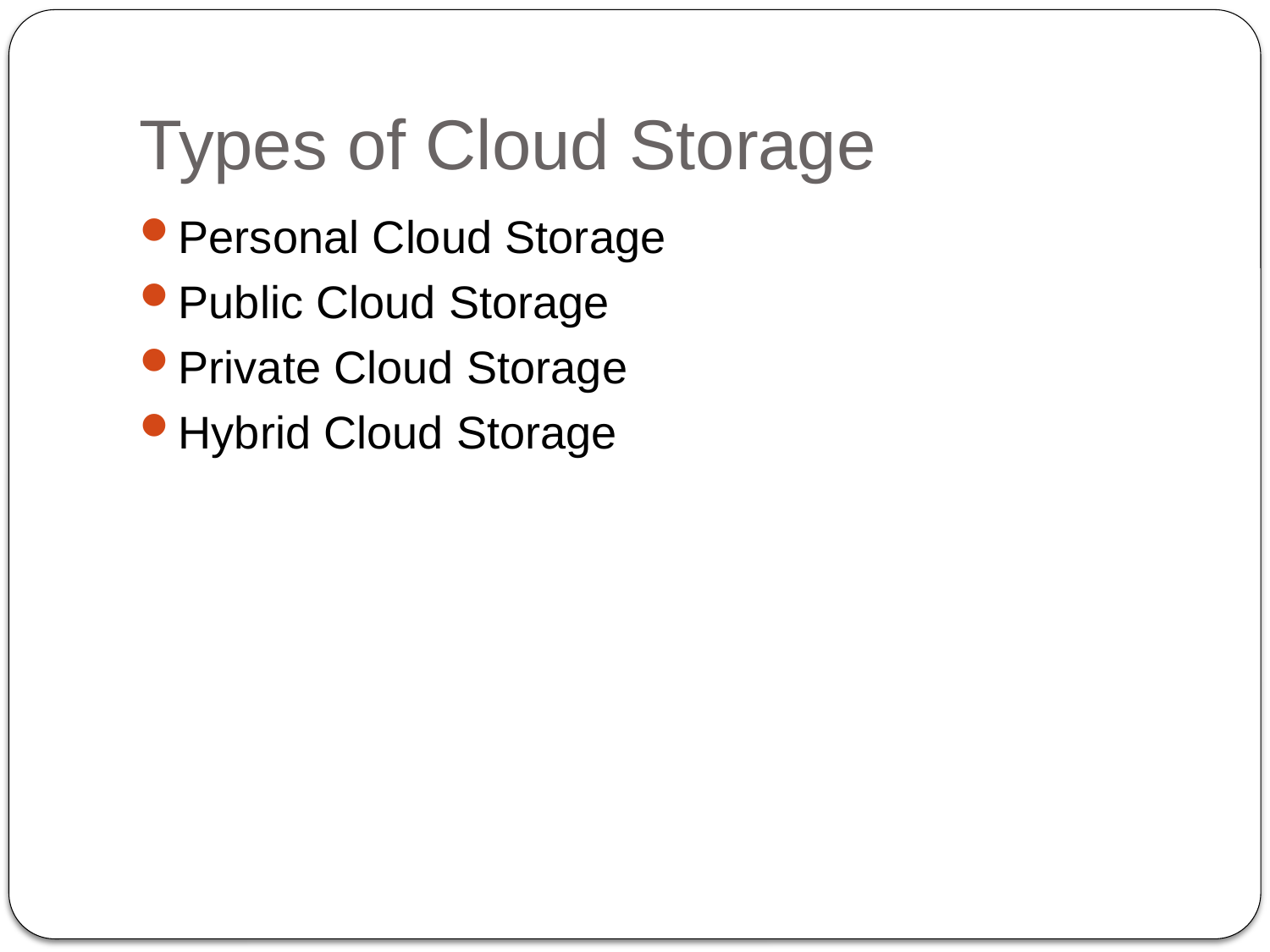

# Types of Cloud Storage
Personal Cloud Storage
Public Cloud Storage
Private Cloud Storage
Hybrid Cloud Storage